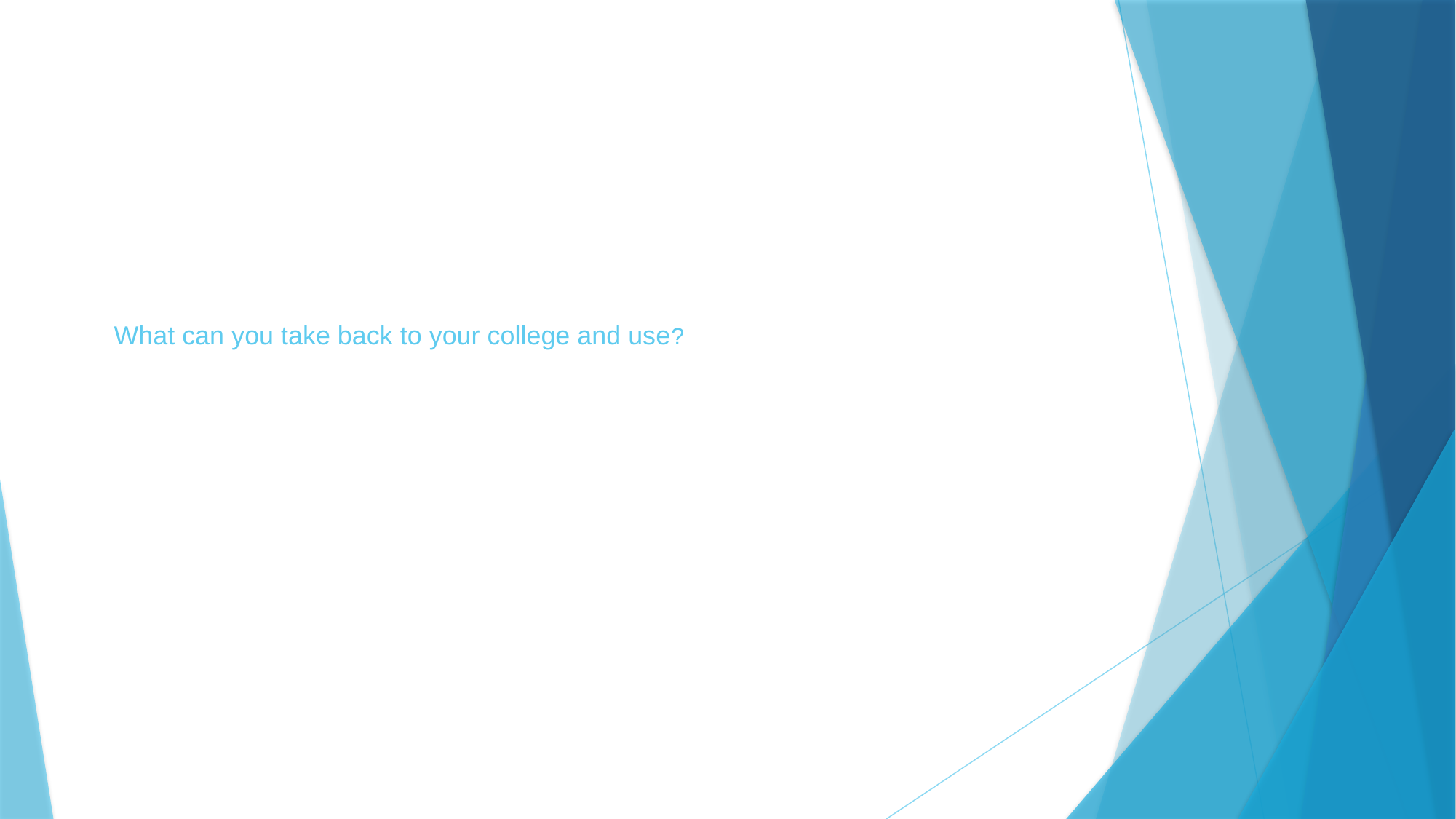

# What can you take back to your college and use?